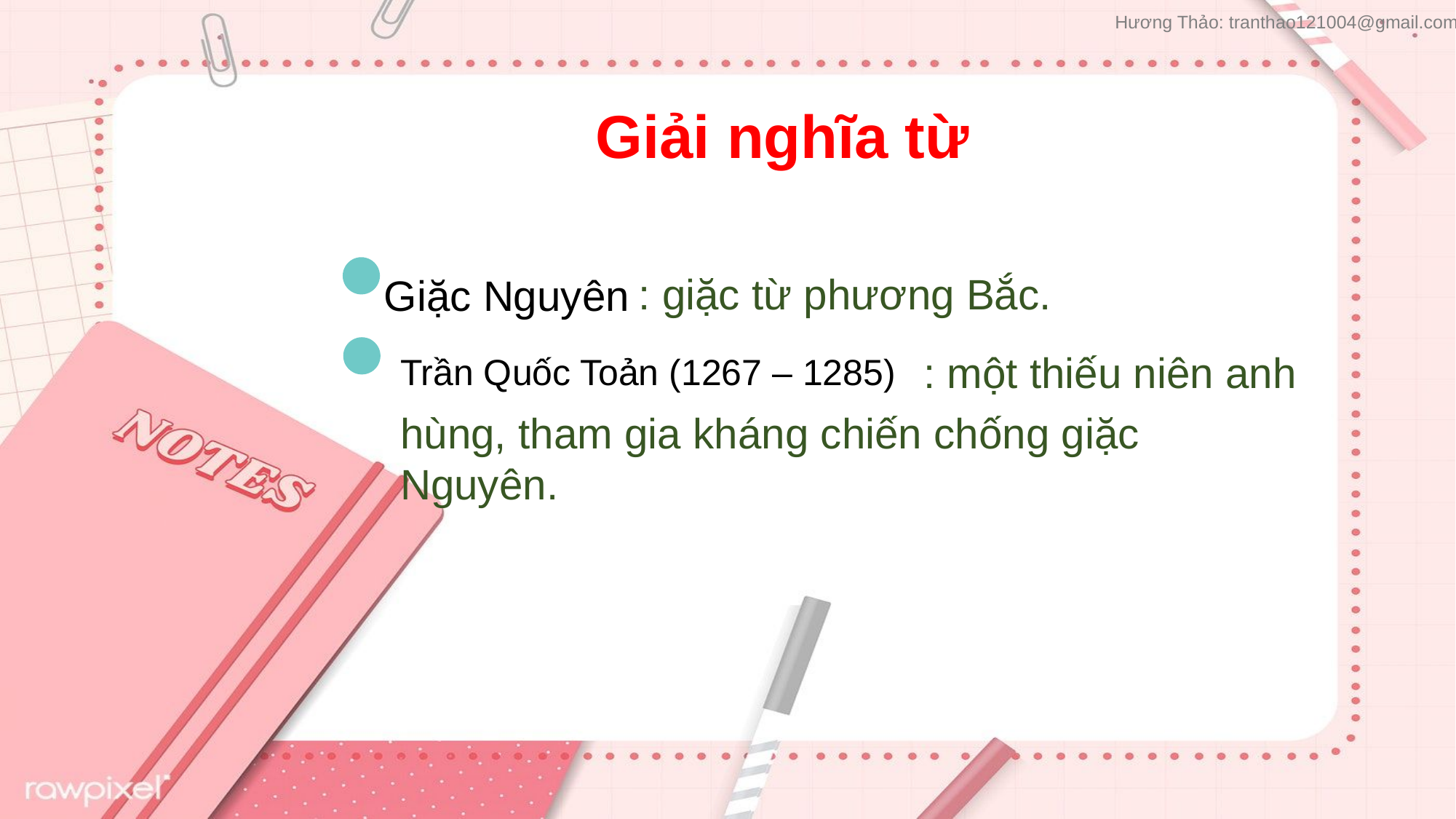

Giải nghĩa từ
: giặc từ phương Bắc.
     Giặc Nguyên

: một thiếu niên anh
Trần Quốc Toản (1267 – 1285)

hùng, tham gia kháng chiến chống giặc Nguyên.